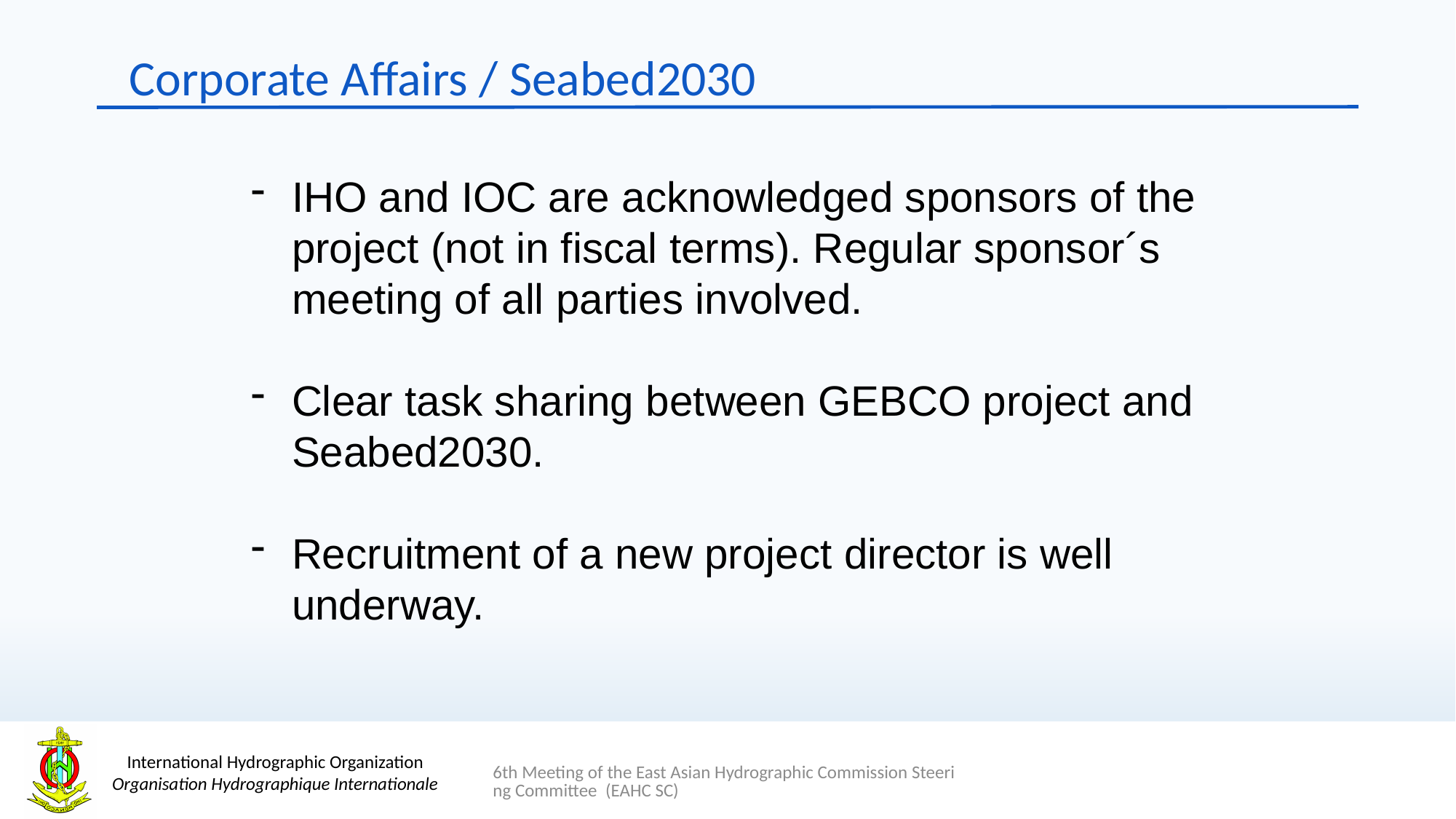

Corporate Affairs / Seabed2030
IHO and IOC are acknowledged sponsors of the project (not in fiscal terms). Regular sponsor´s meeting of all parties involved.

Clear task sharing between GEBCO project and Seabed2030.

Recruitment of a new project director is well underway.
6th Meeting of the East Asian Hydrographic Commission Steering Committee  (EAHC SC)